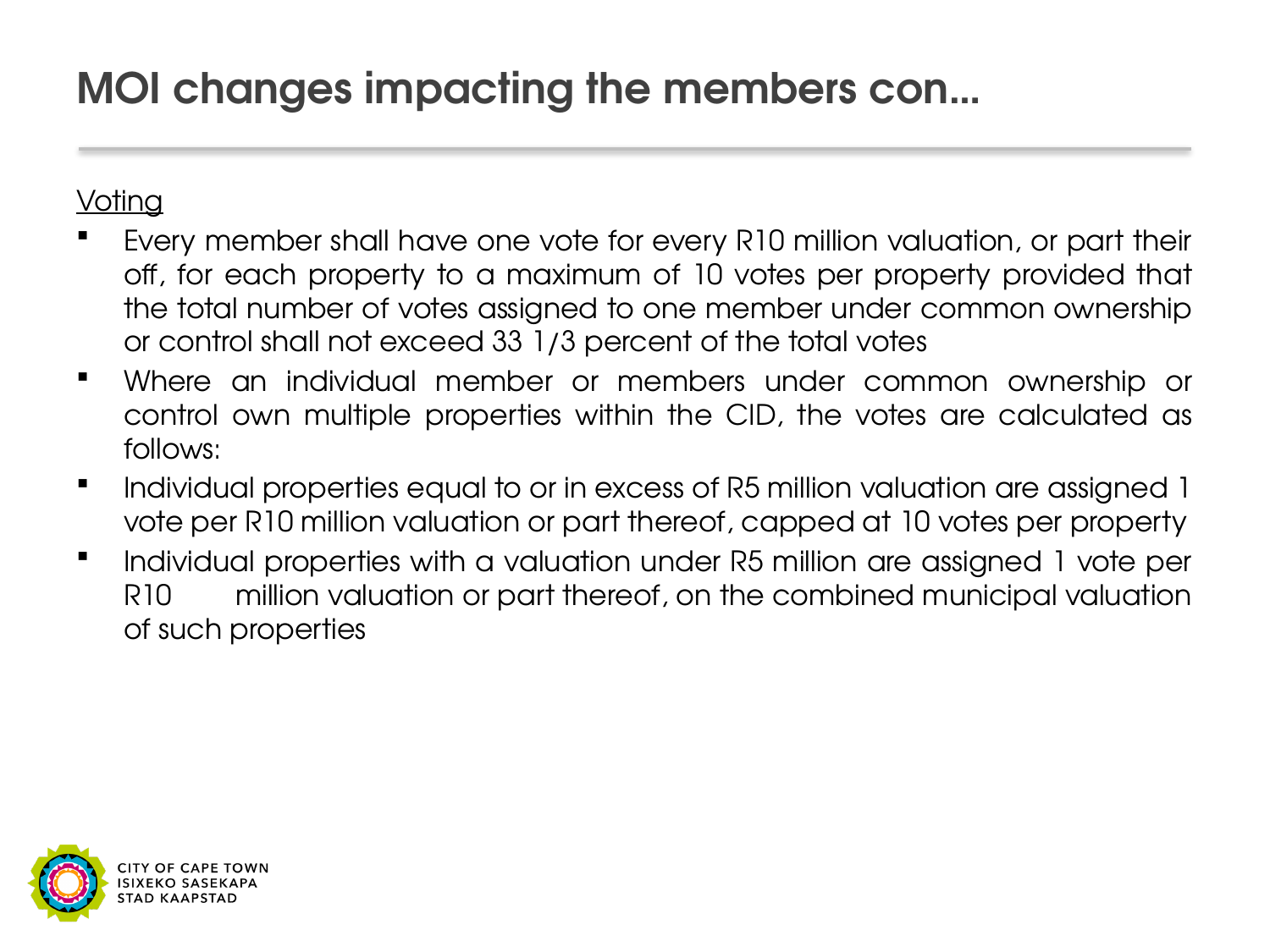

# MOI changes impacting the members con…
Voting
Every member shall have one vote for every R10 million valuation, or part their off, for each property to a maximum of 10 votes per property provided that the total number of votes assigned to one member under common ownership or control shall not exceed 33 1/3 percent of the total votes
Where an individual member or members under common ownership or control own multiple properties within the CID, the votes are calculated as follows:
Individual properties equal to or in excess of R5 million valuation are assigned 1 vote per R10 million valuation or part thereof, capped at 10 votes per property
Individual properties with a valuation under R5 million are assigned 1 vote per R10        million valuation or part thereof, on the combined municipal valuation of such properties